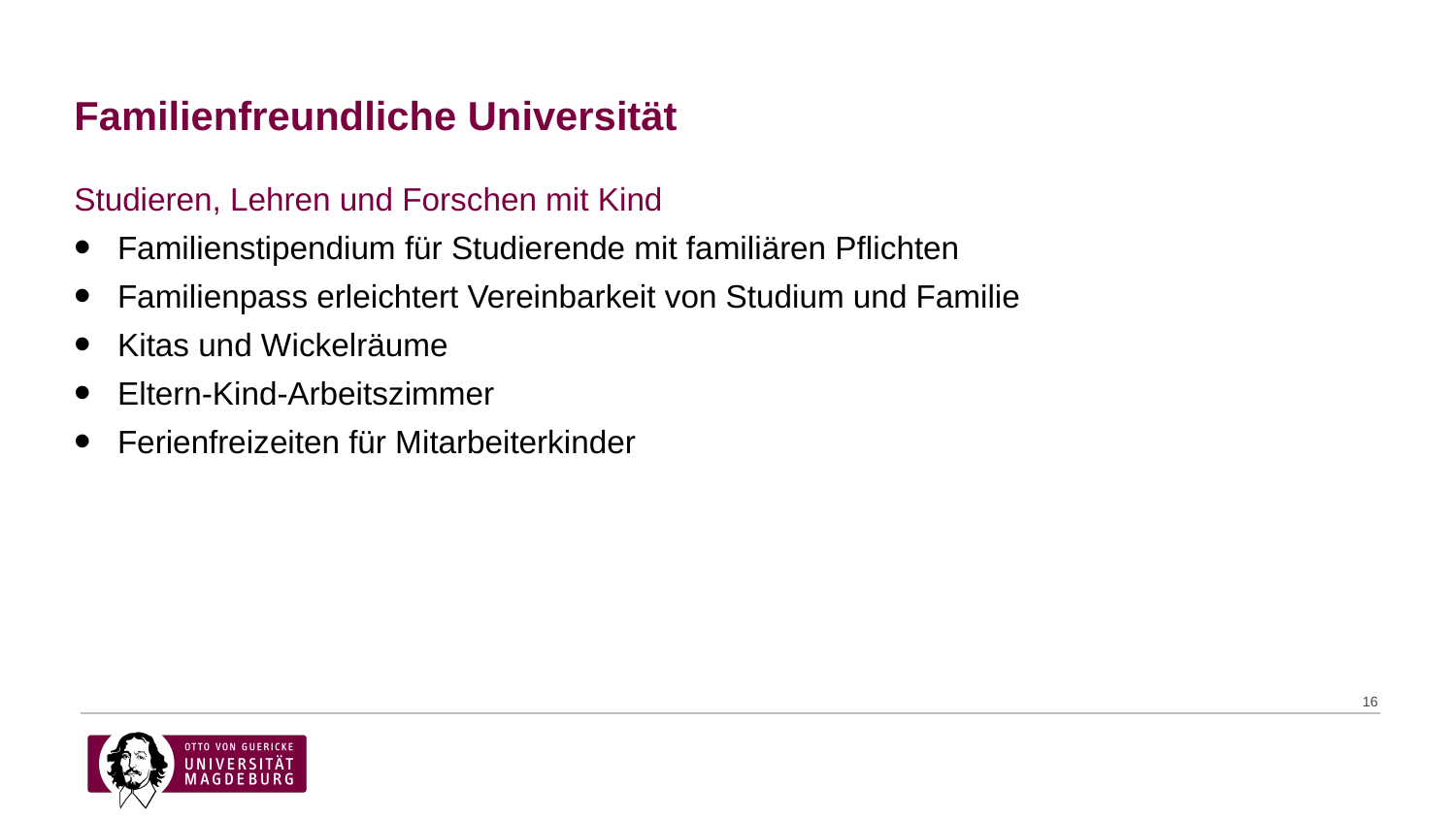

# Familienfreundliche Universität
Studieren, Lehren und Forschen mit Kind
Familienstipendium für Studierende mit familiären Pflichten
Familienpass erleichtert Vereinbarkeit von Studium und Familie
Kitas und Wickelräume
Eltern-Kind-Arbeitszimmer
Ferienfreizeiten für Mitarbeiterkinder